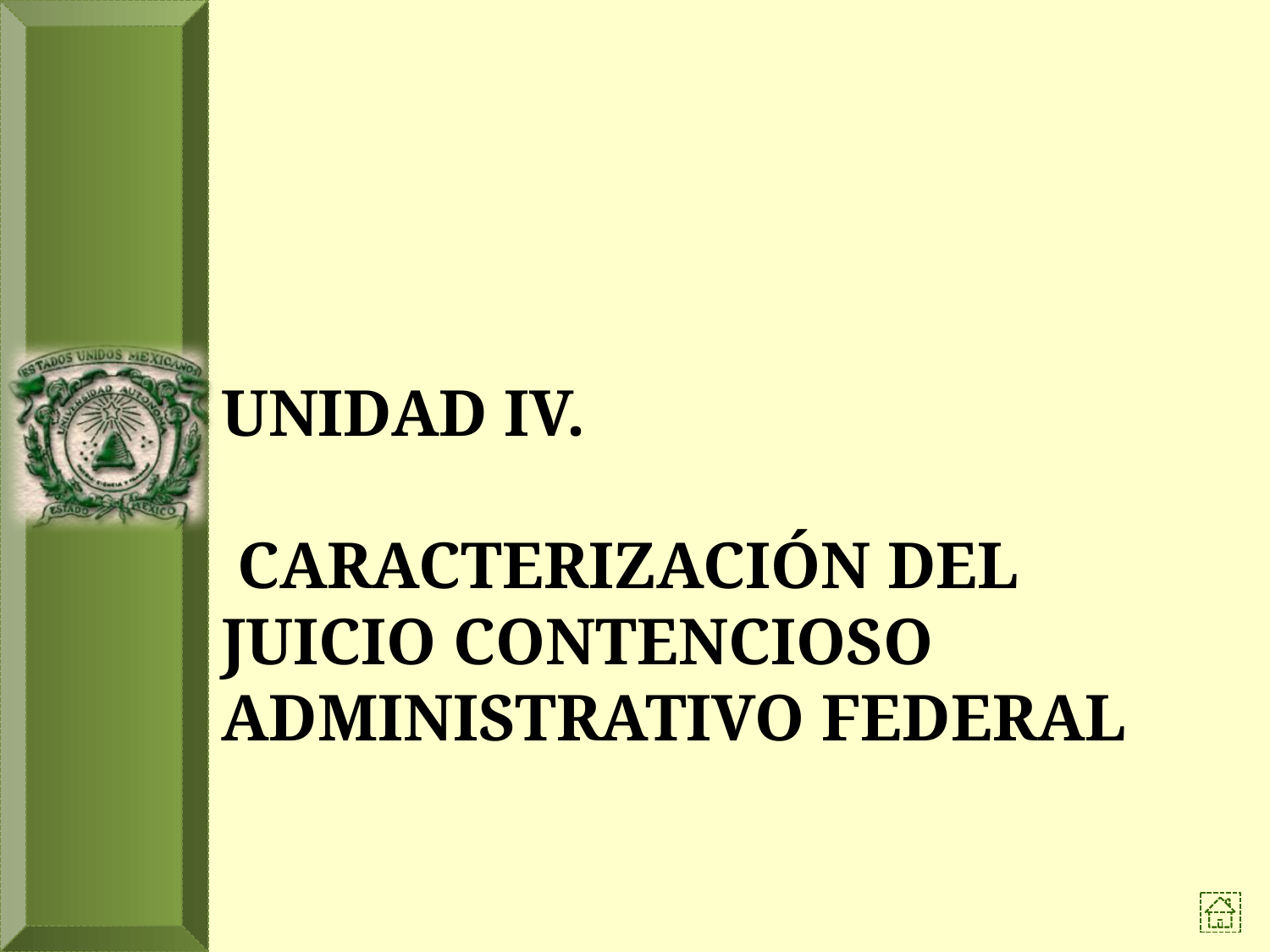

# UNIDAD Iv. Caracterización del Juicio Contencioso Administrativo Federal